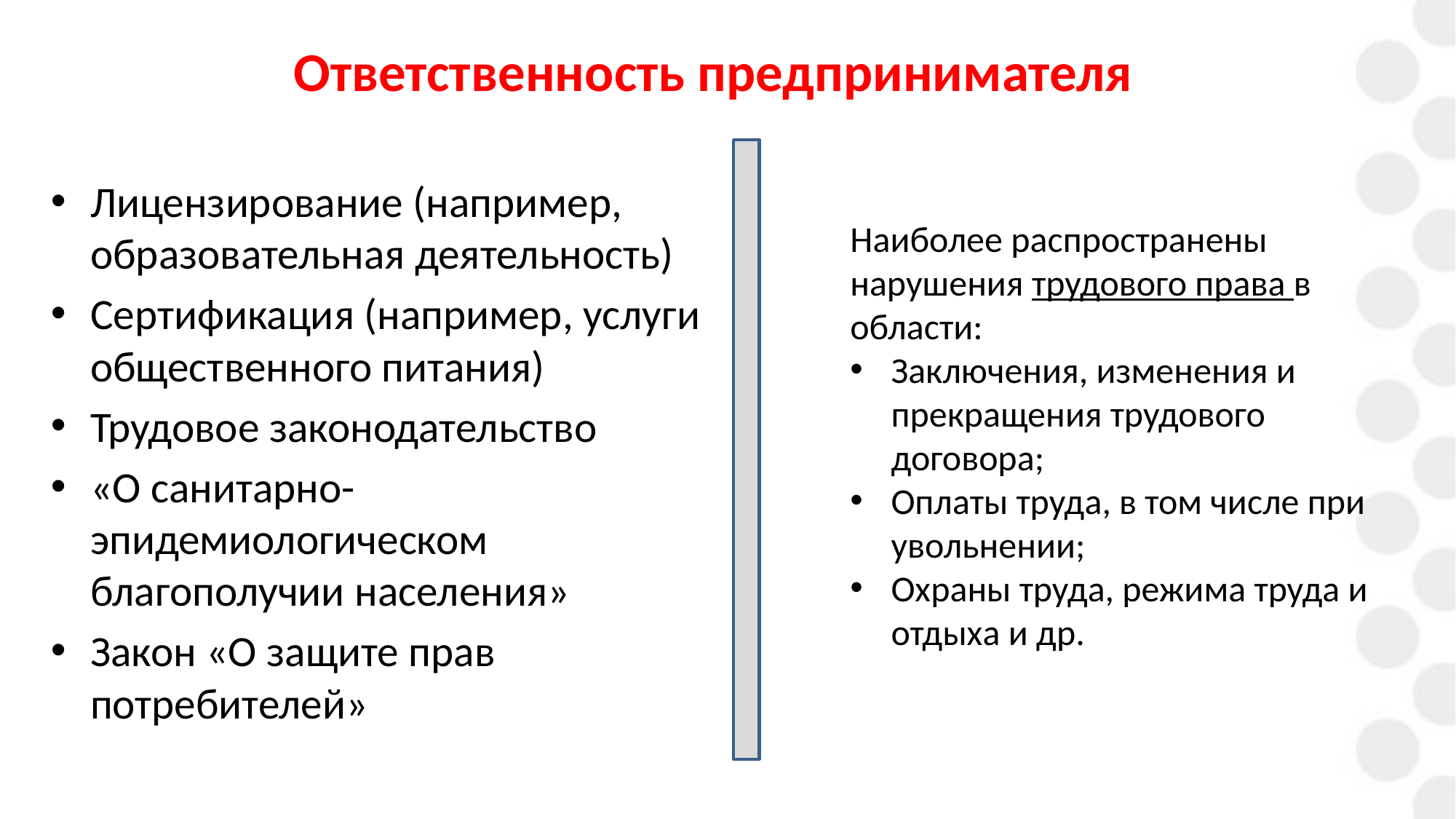

# Ответственность предпринимателя

Лицензирование (например, образовательная деятельность)
Сертификация (например, услуги общественного питания)
Трудовое законодательство
«О санитарно-эпидемиологическом благополучии населения»
Закон «О защите прав потребителей»
Наиболее распространены нарушения трудового права в области:
Заключения, изменения и прекращения трудового договора;
Оплаты труда, в том числе при увольнении;
Охраны труда, режима труда и отдыха и др.